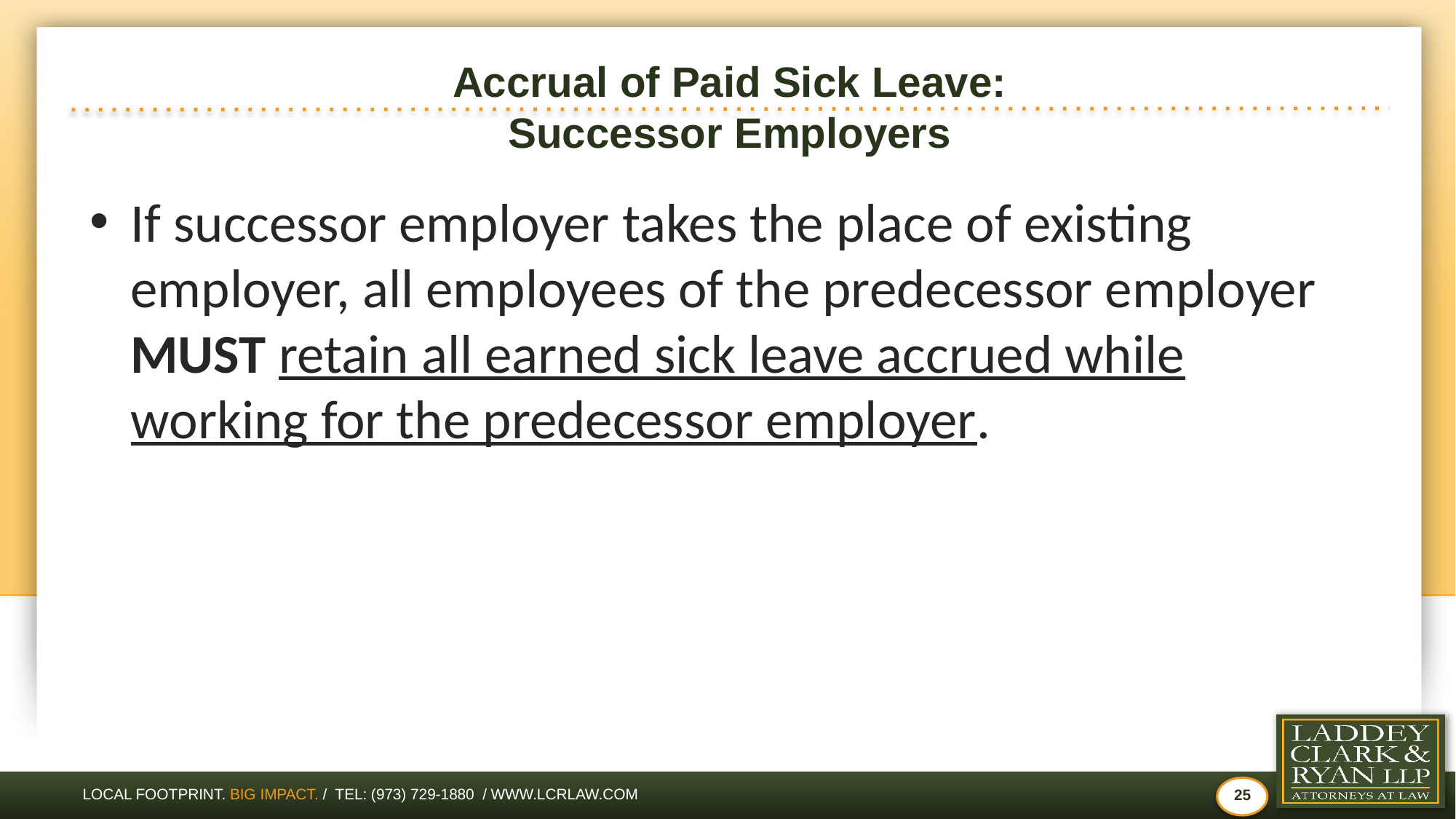

# Accrual of Paid Sick Leave: Successor Employers
If successor employer takes the place of existing employer, all employees of the predecessor employer MUST retain all earned sick leave accrued while working for the predecessor employer.